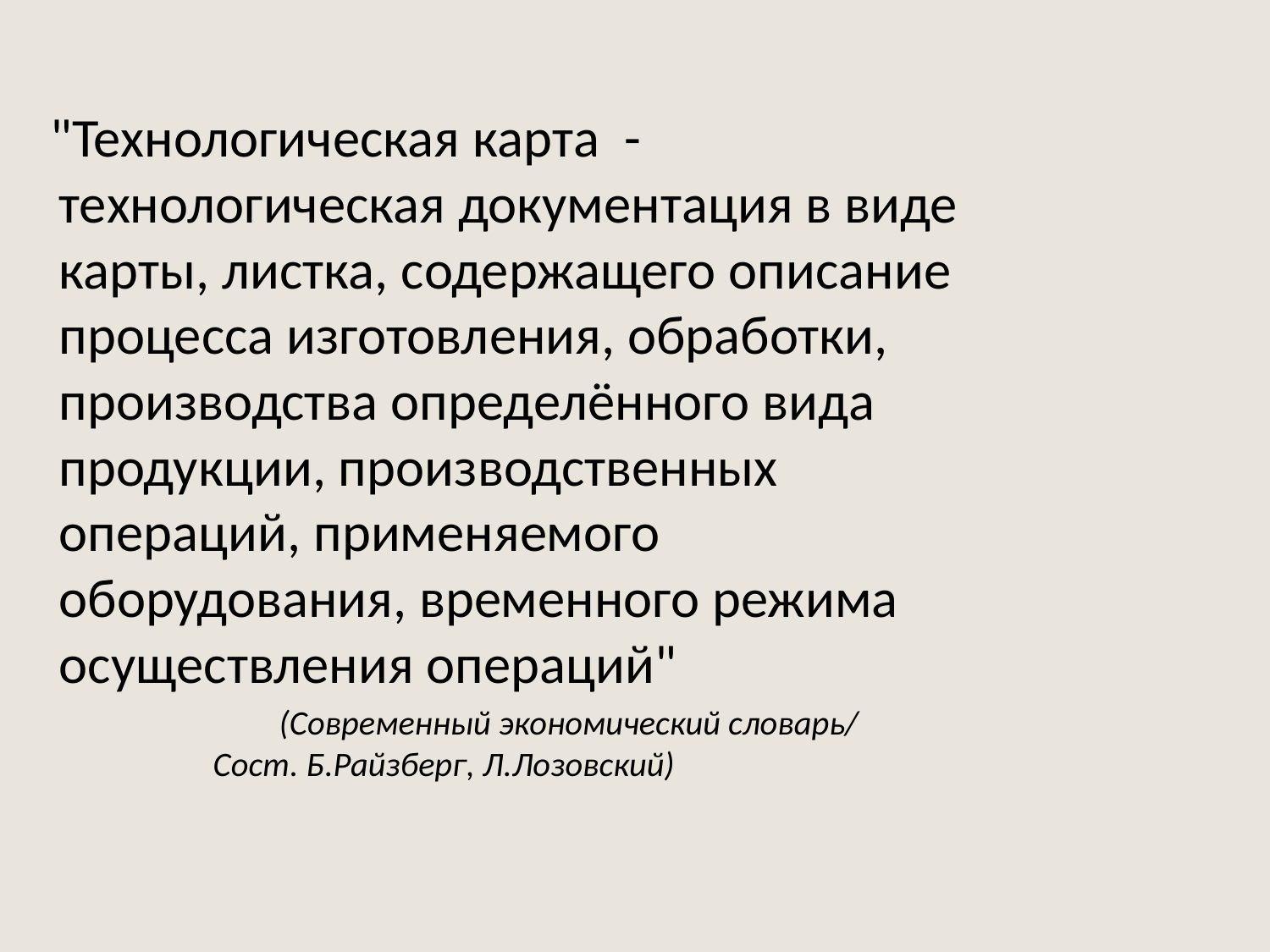

"Технологическая карта  -  технологическая документация в виде карты, листка, содержащего описание процесса изготовления, обработки, производства определённого вида продукции, производственных операций, применяемого оборудования, временного режима осуществления операций"
                                  (Современный экономический словарь/                 		    Сост. Б.Райзберг, Л.Лозовский)